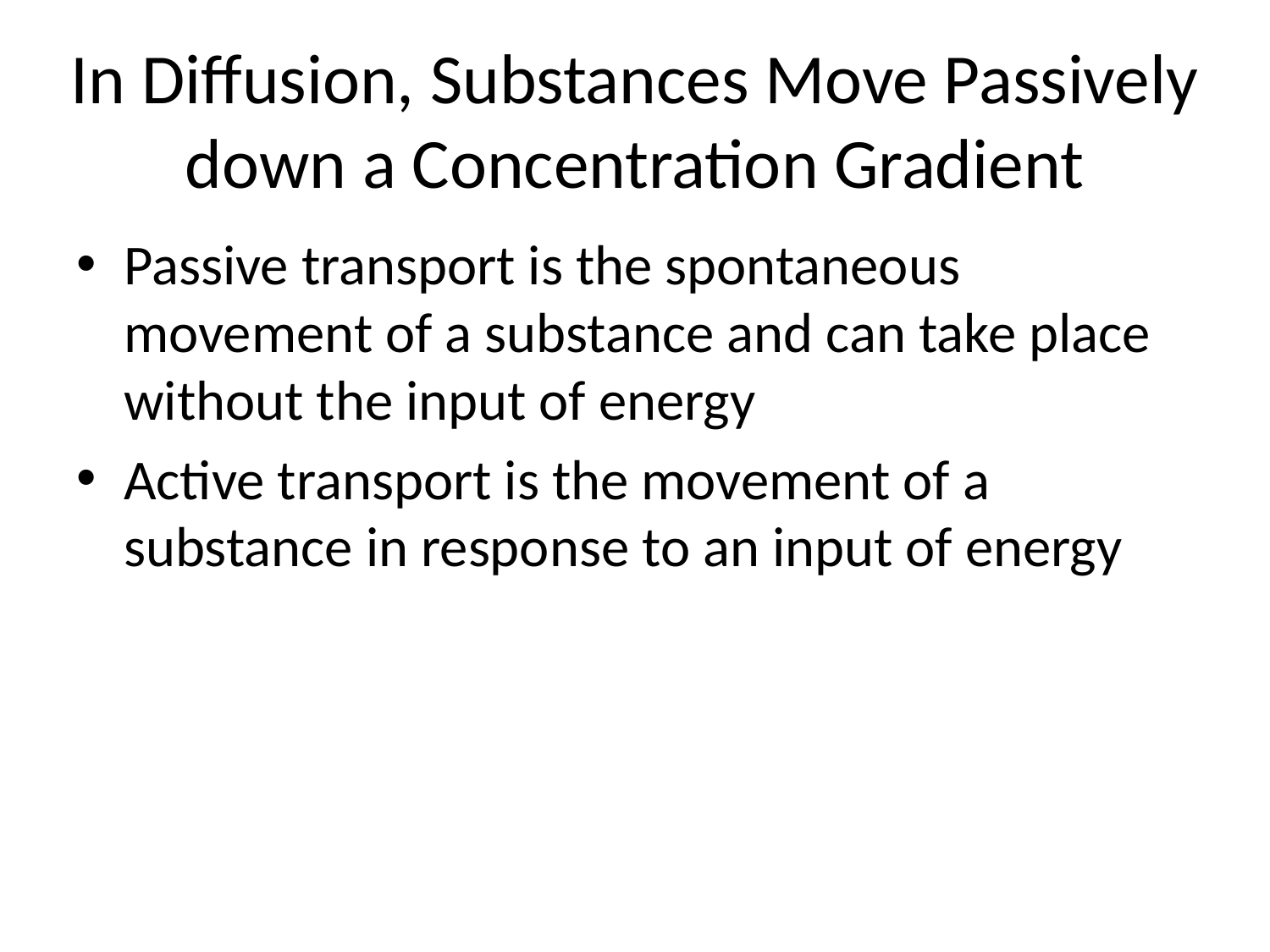

# In Diffusion, Substances Move Passively down a Concentration Gradient
Passive transport is the spontaneous movement of a substance and can take place without the input of energy
Active transport is the movement of a substance in response to an input of energy